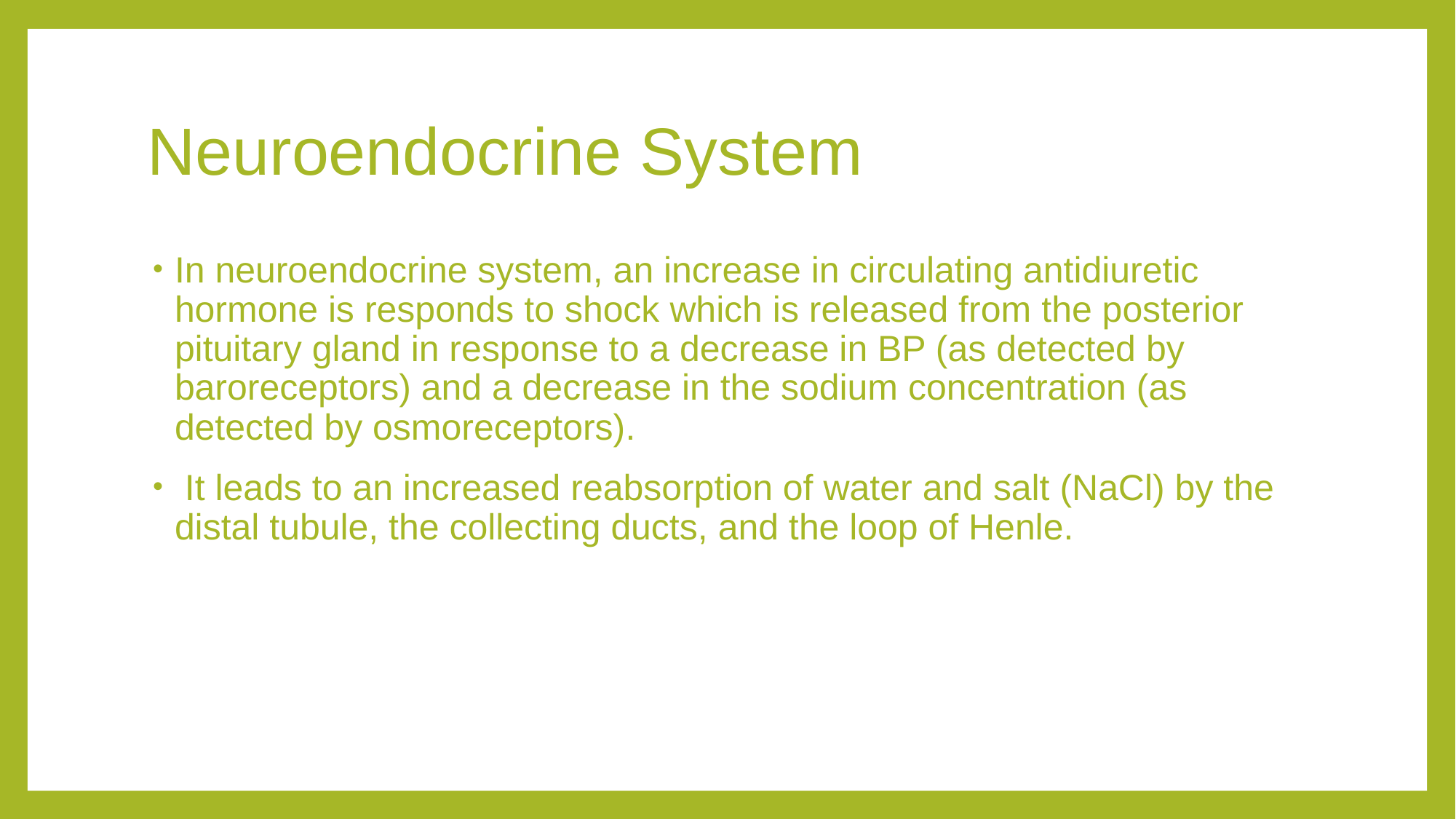

# Neuroendocrine System
In neuroendocrine system, an increase in circulating antidiuretic hormone is responds to shock which is released from the posterior pituitary gland in response to a decrease in BP (as detected by baroreceptors) and a decrease in the sodium concentration (as detected by osmoreceptors).
 It leads to an increased reabsorption of water and salt (NaCl) by the distal tubule, the collecting ducts, and the loop of Henle.